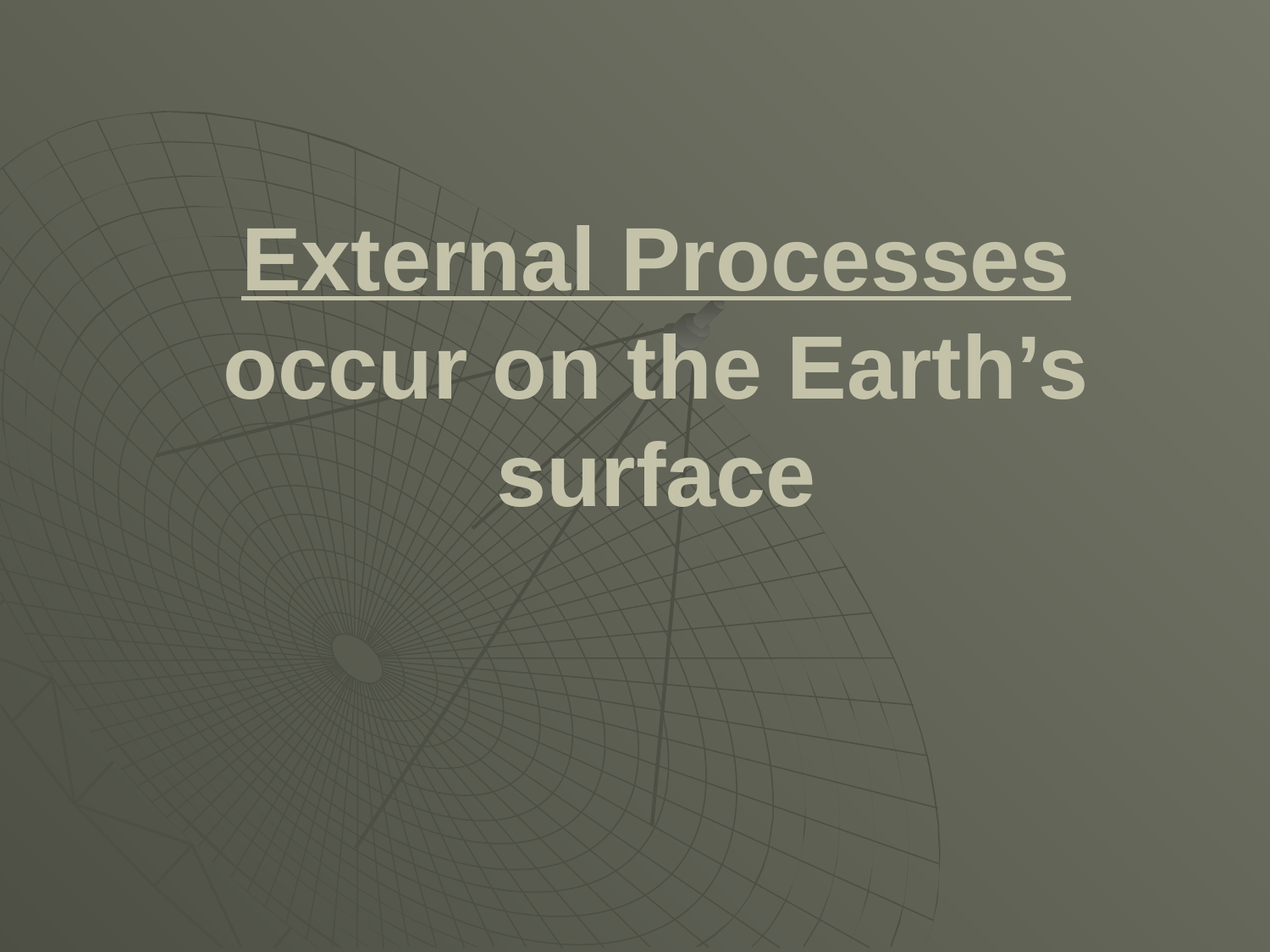

# External Processes occur on the Earth’s surface